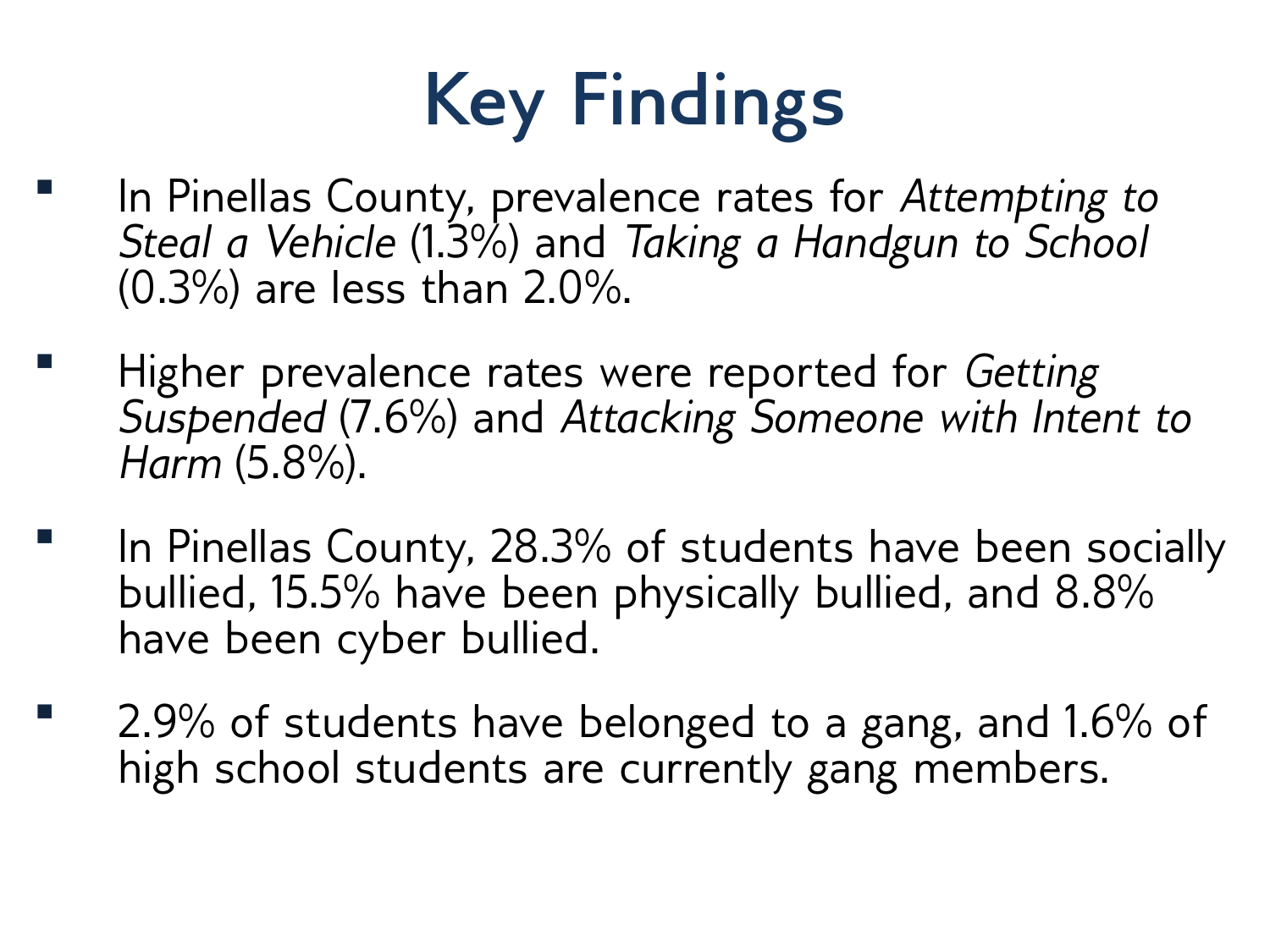

Key Findings
In Pinellas County, prevalence rates for Attempting to Steal a Vehicle (1.3%) and Taking a Handgun to School (0.3%) are less than 2.0%.
Higher prevalence rates were reported for Getting Suspended (7.6%) and Attacking Someone with Intent to Harm (5.8%).
In Pinellas County, 28.3% of students have been socially bullied, 15.5% have been physically bullied, and 8.8% have been cyber bullied.
2.9% of students have belonged to a gang, and 1.6% of high school students are currently gang members.